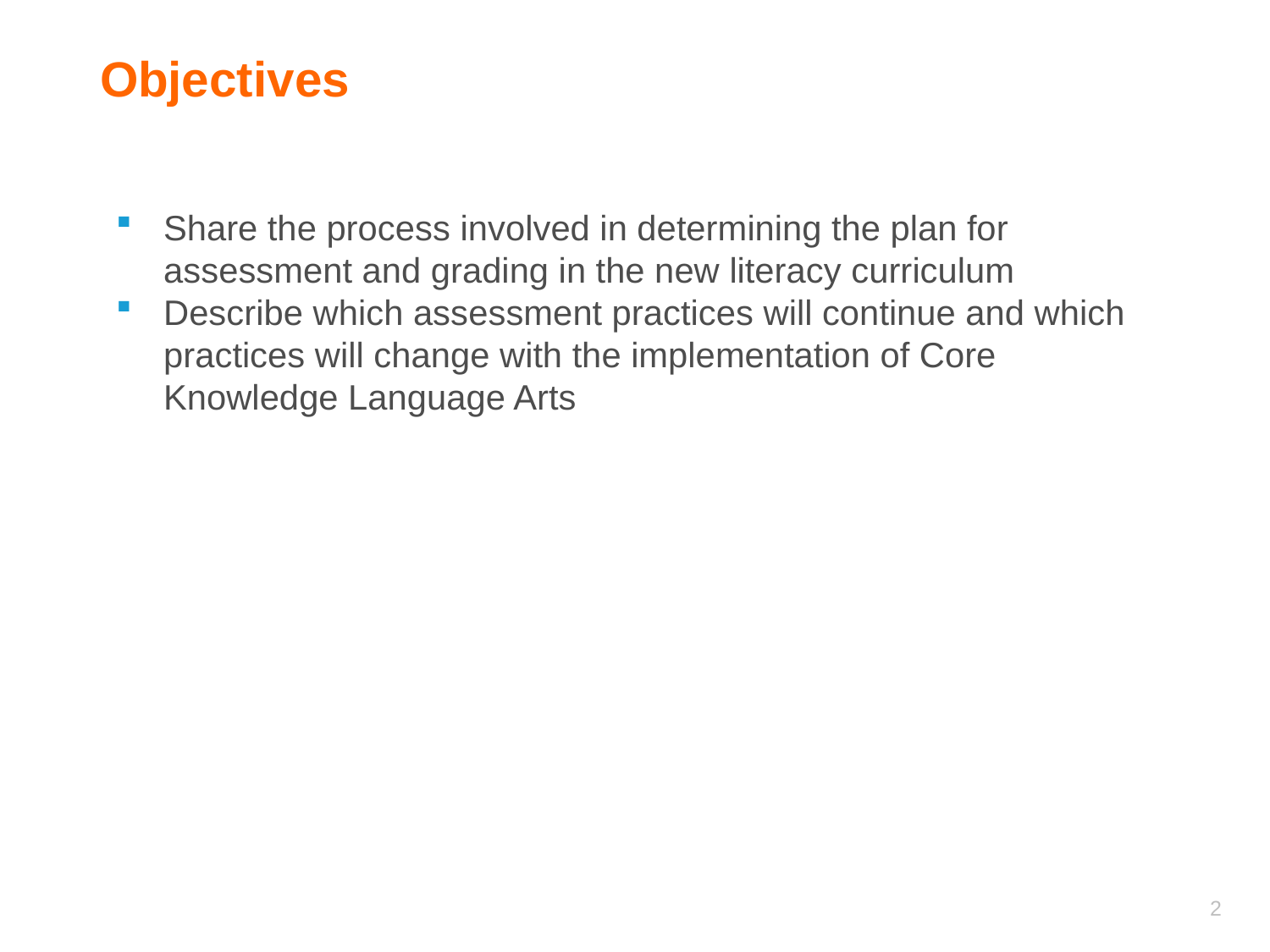

# Objectives
Share the process involved in determining the plan for assessment and grading in the new literacy curriculum
Describe which assessment practices will continue and which practices will change with the implementation of Core Knowledge Language Arts